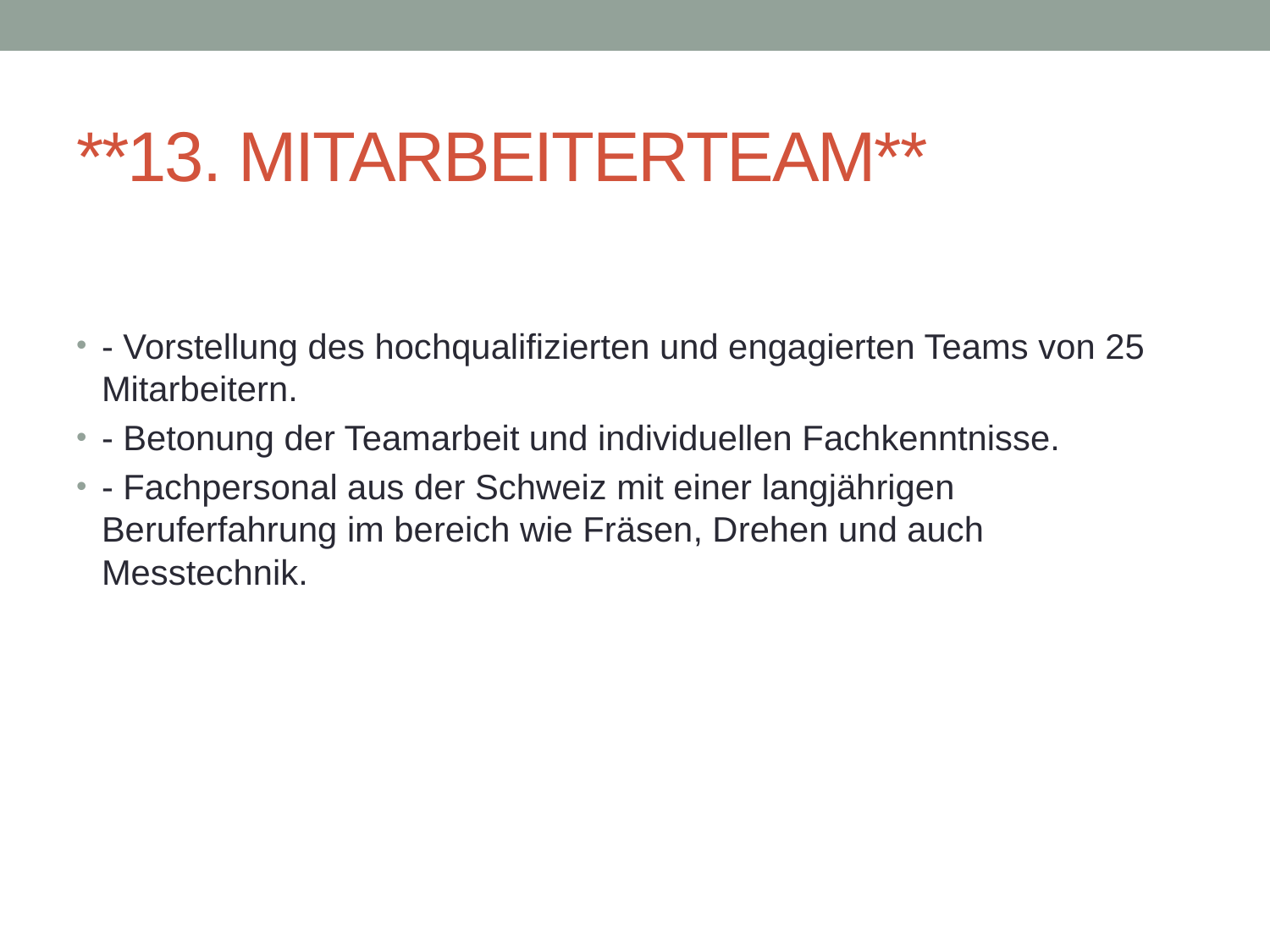

# **13. MITARBEITERTEAM**
- Vorstellung des hochqualifizierten und engagierten Teams von 25 Mitarbeitern.
- Betonung der Teamarbeit und individuellen Fachkenntnisse.
- Fachpersonal aus der Schweiz mit einer langjährigen Beruferfahrung im bereich wie Fräsen, Drehen und auch Messtechnik.